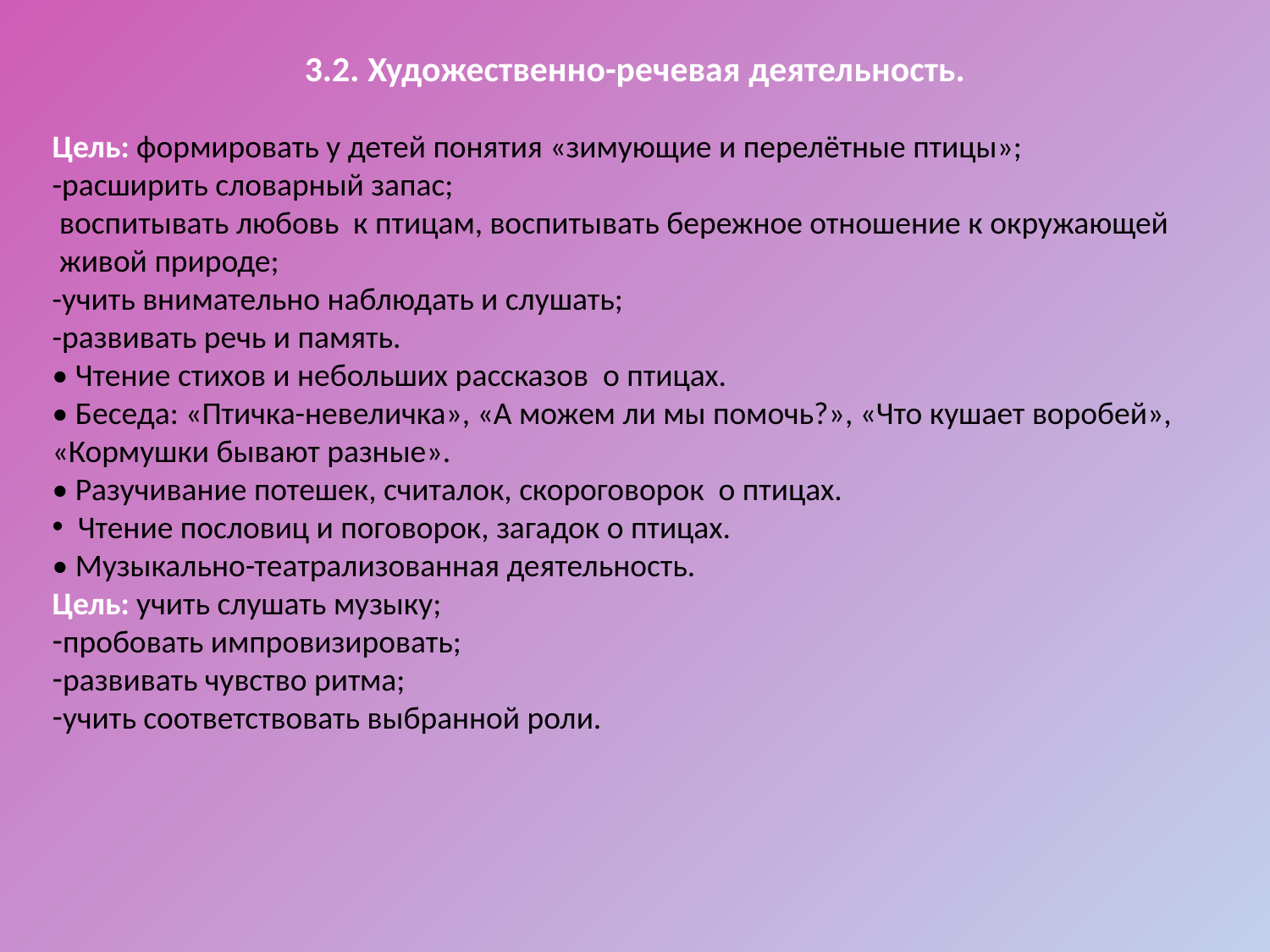

3.2. Художественно-речевая деятельность.

Цель: формировать у детей понятия «зимующие и перелётные птицы»;
-расширить словарный запас;
 воспитывать любовь  к птицам, воспитывать бережное отношение к окружающей        живой природе;
-учить внимательно наблюдать и слушать;
-развивать речь и память.
• Чтение стихов и небольших рассказов  о птицах.
• Беседа: «Птичка-невеличка», «А можем ли мы помочь?», «Что кушает воробей», «Кормушки бывают разные».
• Разучивание потешек, считалок, скороговорок  о птицах.
  Чтение пословиц и поговорок, загадок о птицах.
• Музыкально-театрализованная деятельность.
Цель: учить слушать музыку;
пробовать импровизировать;
развивать чувство ритма;
учить соответствовать выбранной роли.